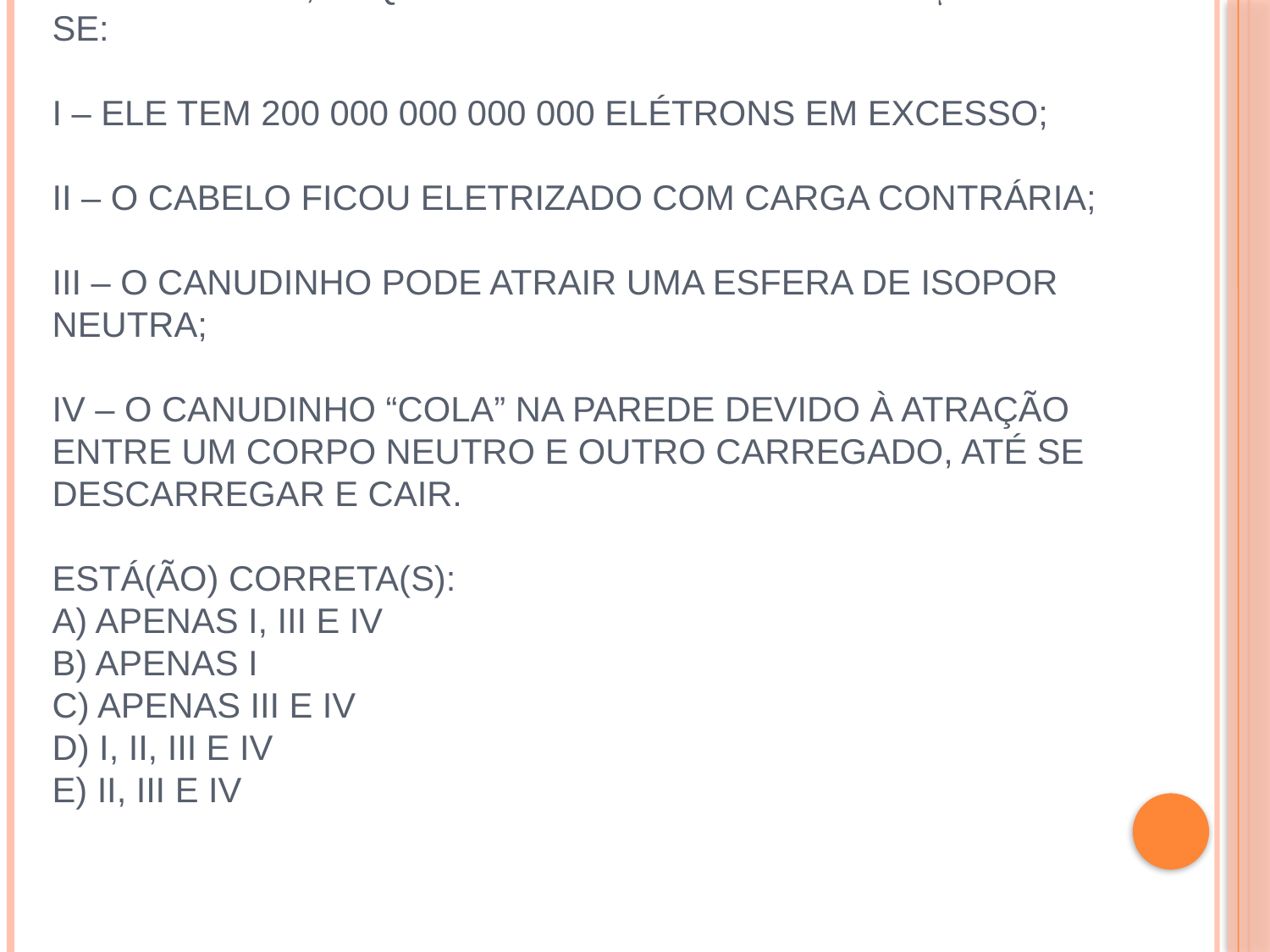

# 6 - Um canudinho de plástico, ao ser atritado com cabelo seco, adquire uma carga igual a – 32 μC. Afirma-se: I – Ele tem 200 000 000 000 000 elétrons em excesso; II – O cabelo ficou eletrizado com carga contrária; III – O canudinho pode atrair uma esfera de isopor neutra; IV – O canudinho “cola” na parede devido à atração entre um corpo neutro e outro carregado, até se descarregar e cair. Está(ão) correta(s): a) apenas I, III e IV b) apenas I c) apenas III e IV d) I, II, III e IV e) II, III e IV